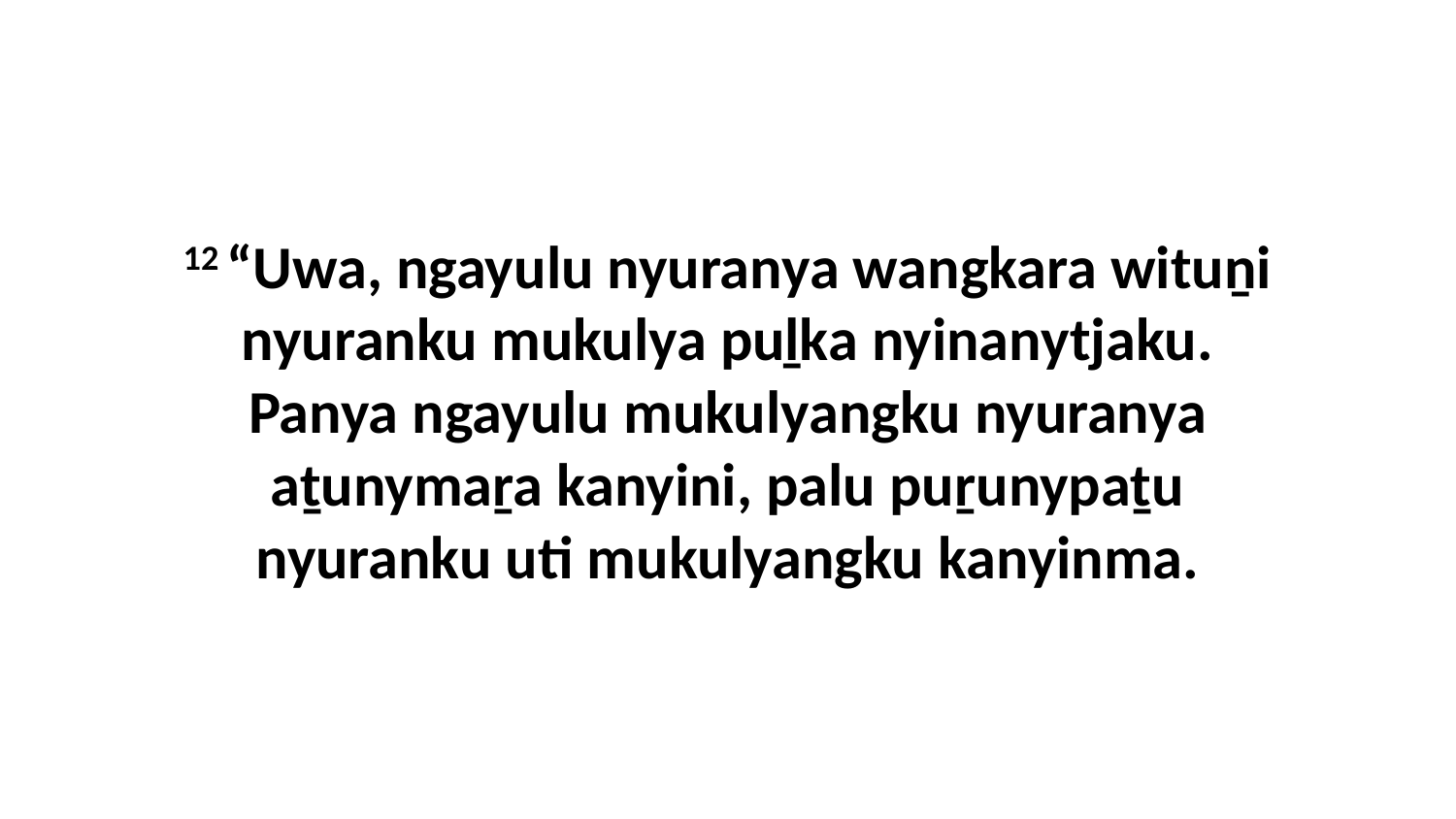

12 “Uwa, ngayulu nyuranya wangkara wituṉi nyuranku mukulya puḻka nyinanytjaku. Panya ngayulu mukulyangku nyuranya aṯunymaṟa kanyini, palu puṟunypaṯu nyuranku uti mukulyangku kanyinma.